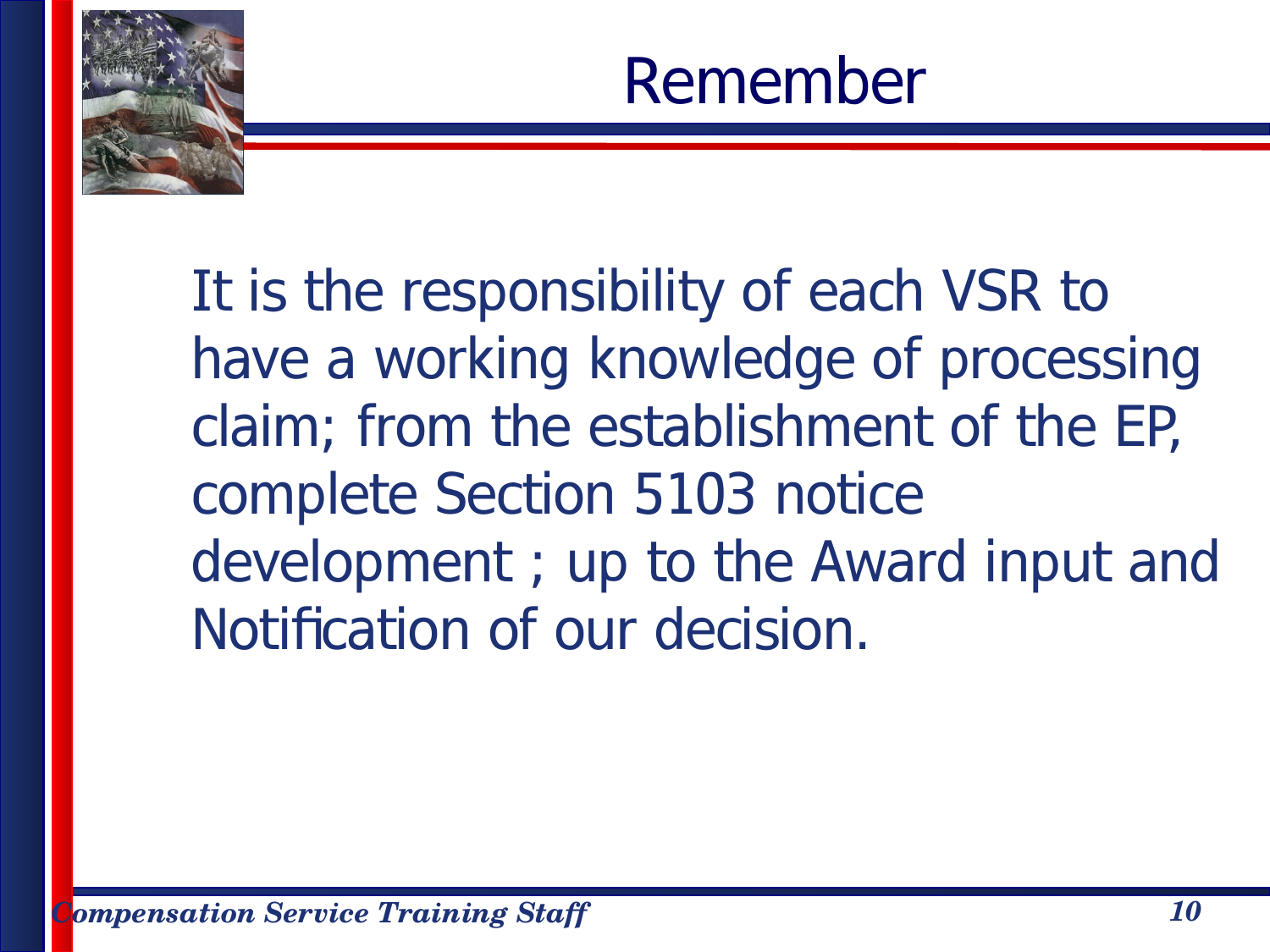

# Remember
It is the responsibility of each VSR to have a working knowledge of processing  claim; from the establishment of the EP, complete Section 5103 notice development ; up to the Award input and Notification of our decision.
10